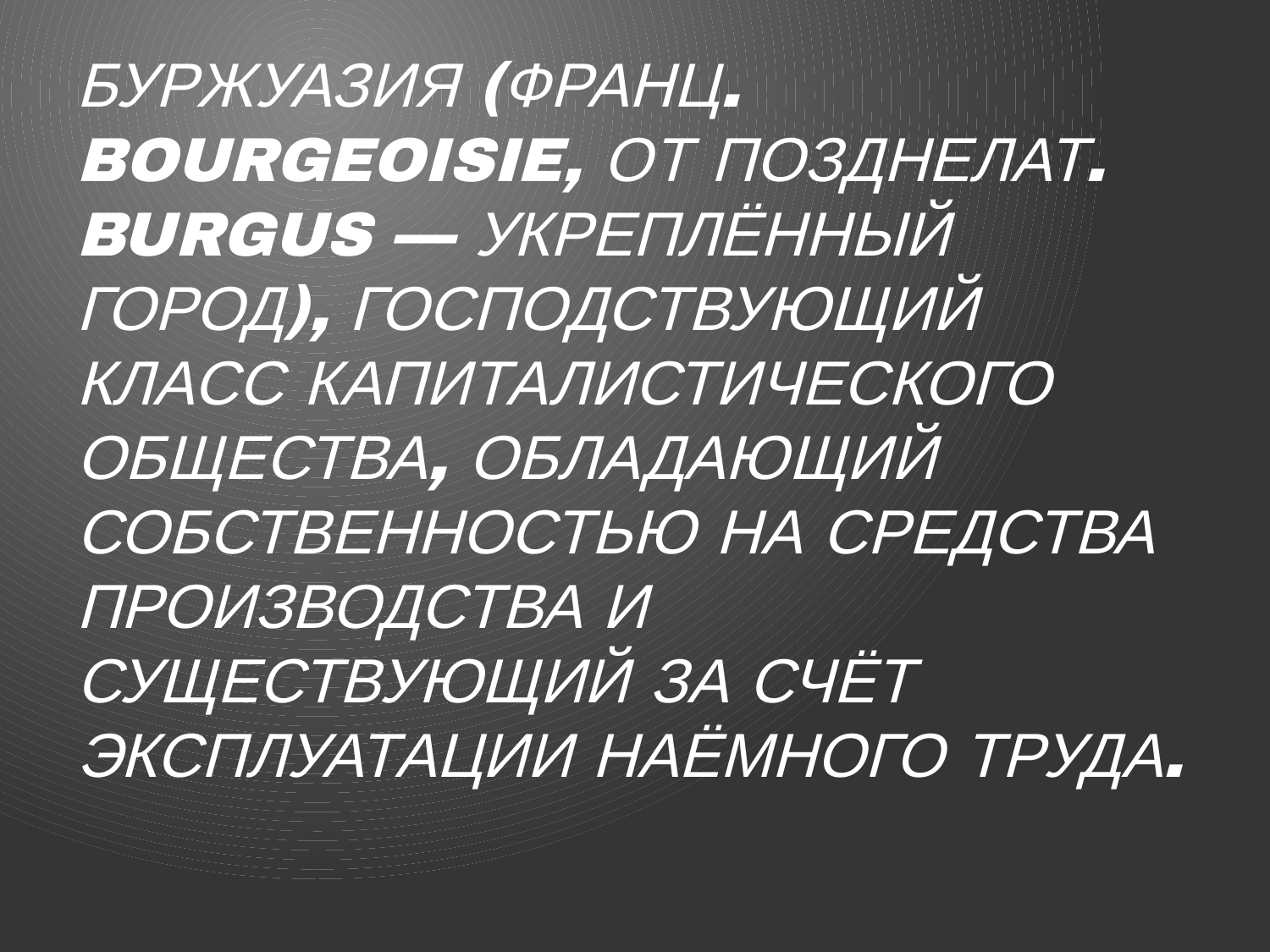

# Буржуазия (франц. bourgeoisie, от позднелат. burgus — укреплённый город), господствующий класс капиталистического общества, обладающий собственностью на средства производства и существующий за счёт эксплуатации наёмного труда.